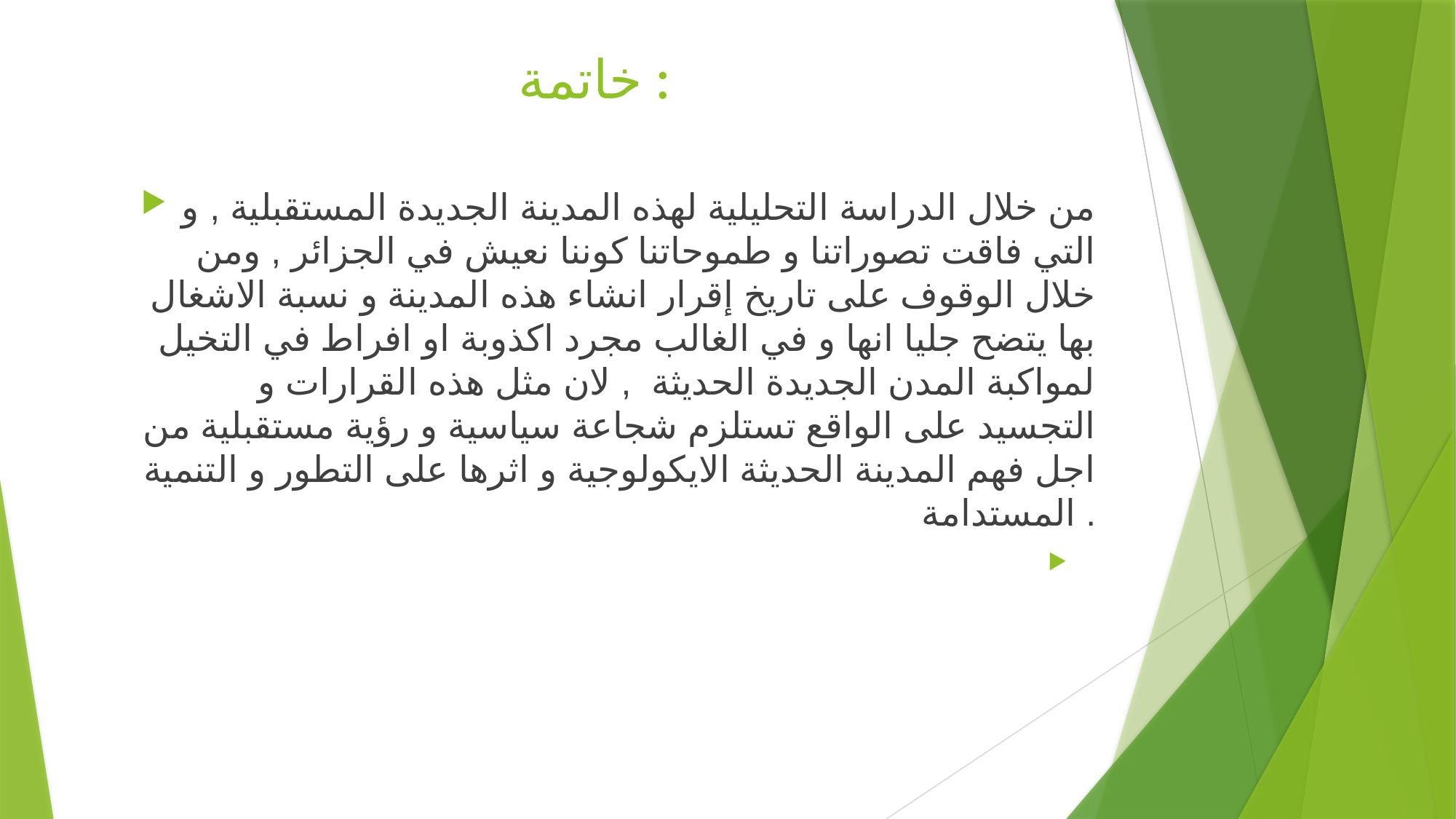

# خاتمة :
من خلال الدراسة التحليلية لهذه المدينة الجديدة المستقبلية , و التي فاقت تصوراتنا و طموحاتنا كوننا نعيش في الجزائر , ومن خلال الوقوف على تاريخ إقرار انشاء هذه المدينة و نسبة الاشغال بها يتضح جليا انها و في الغالب مجرد اكذوبة او افراط في التخيل لمواكبة المدن الجديدة الحديثة  , لان مثل هذه القرارات و التجسيد على الواقع تستلزم شجاعة سياسية و رؤية مستقبلية من اجل فهم المدينة الحديثة الايكولوجية و اثرها على التطور و التنمية المستدامة .